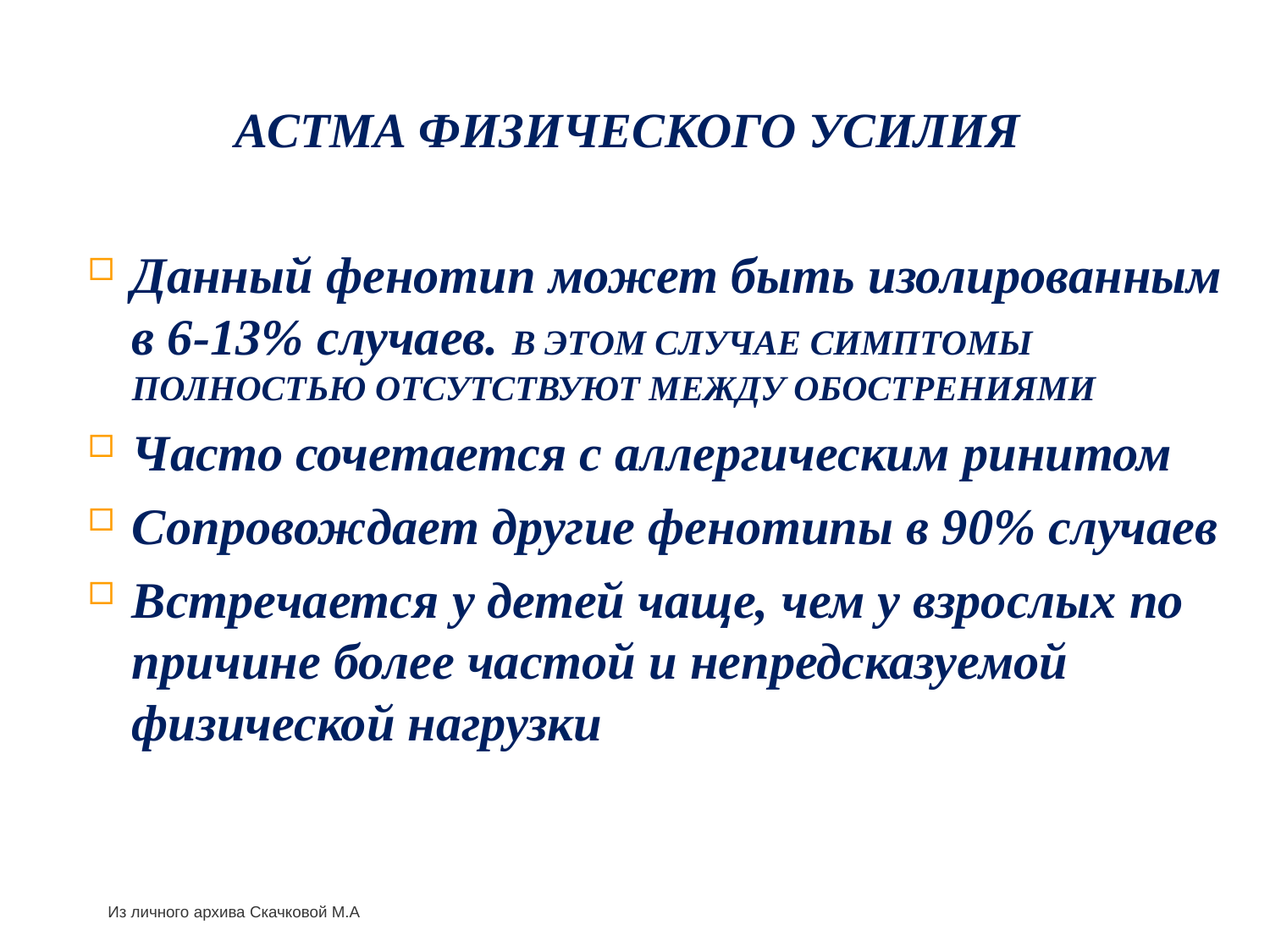

АСТМА ФИЗИЧЕСКОГО УСИЛИЯ
Данный фенотип может быть изолированным в 6-13% случаев. В ЭТОМ СЛУЧАЕ СИМПТОМЫ ПОЛНОСТЬЮ ОТСУТСТВУЮТ МЕЖДУ ОБОСТРЕНИЯМИ
Часто сочетается с аллергическим ринитом
Сопровождает другие фенотипы в 90% случаев
Встречается у детей чаще, чем у взрослых по причине более частой и непредсказуемой физической нагрузки
Из личного архива Скачковой М.А